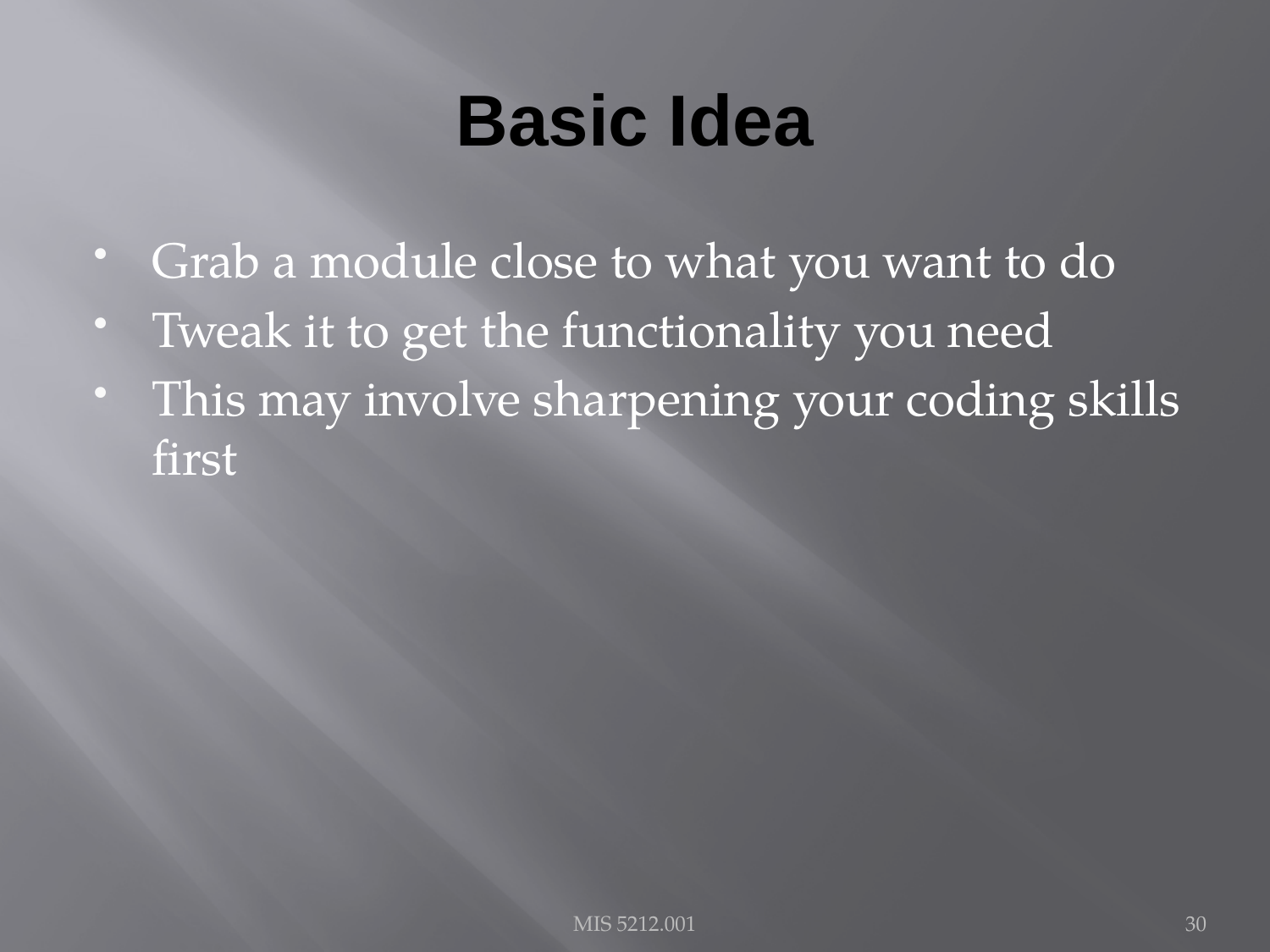

# Basic Idea
Grab a module close to what you want to do
Tweak it to get the functionality you need
This may involve sharpening your coding skills first
MIS 5212.001
30